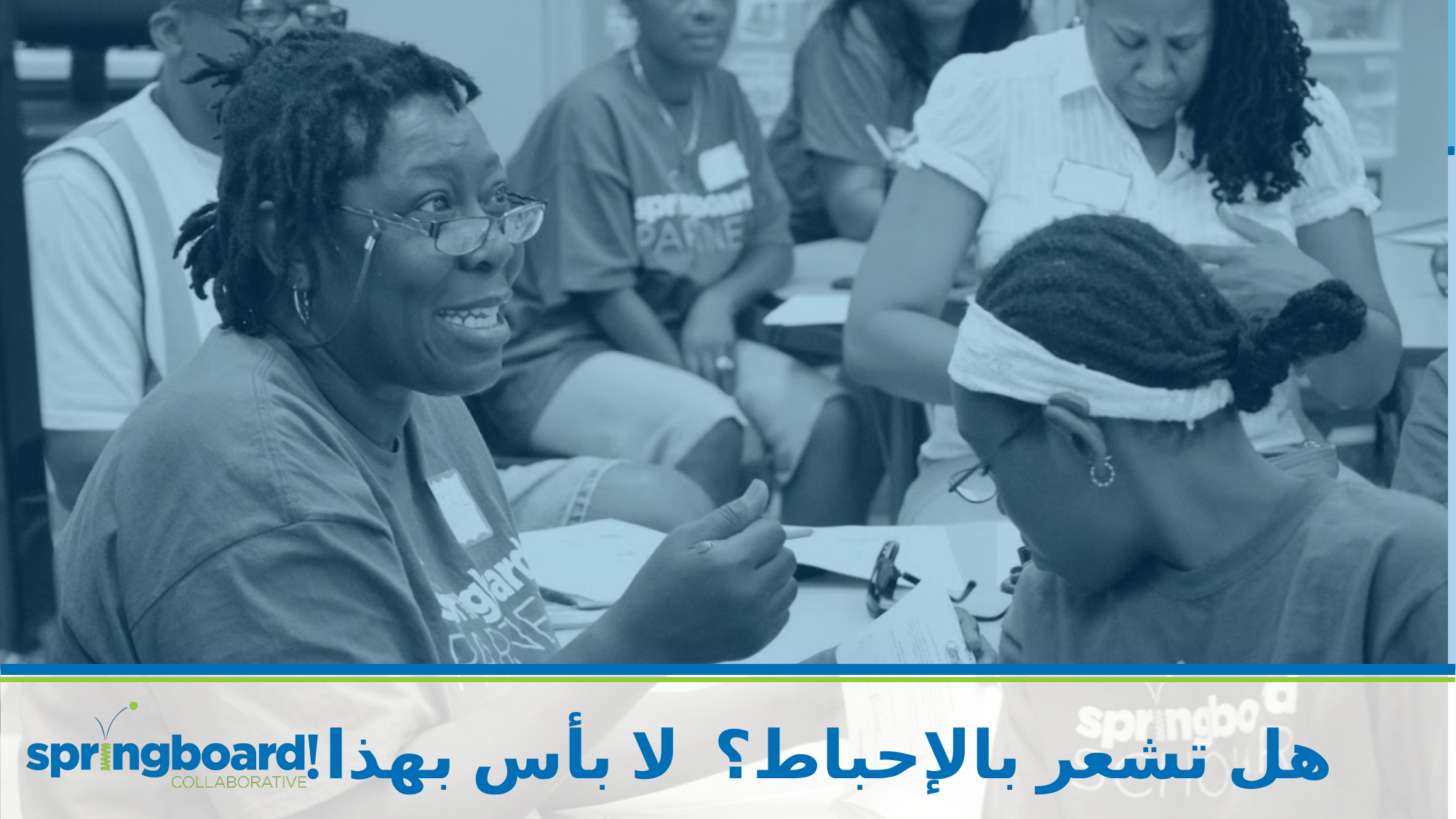

# هل تشعر بالإحباط؟  لا بأس بهذا!